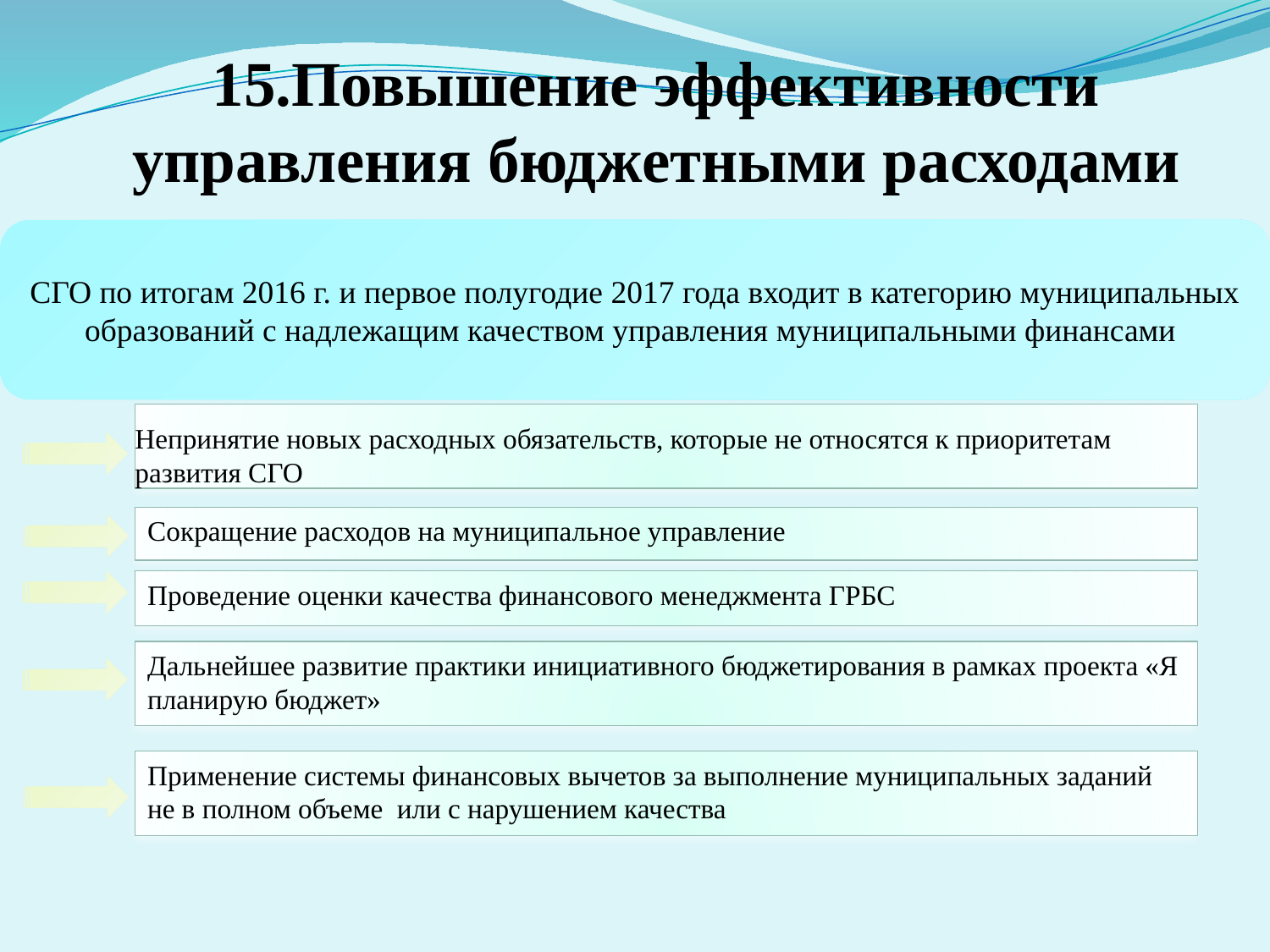

# 15.Повышение эффективности управления бюджетными расходами
СГО по итогам 2016 г. и первое полугодие 2017 года входит в категорию муниципальных образований с надлежащим качеством управления муниципальными финансами
Непринятие новых расходных обязательств, которые не относятся к приоритетам развития СГО

Сокращение расходов на муниципальное управление

Проведение оценки качества финансового менеджмента ГРБС

Дальнейшее развитие практики инициативного бюджетирования в рамках проекта «Я планирую бюджет»

Применение системы финансовых вычетов за выполнение муниципальных заданий не в полном объеме  или с нарушением качества